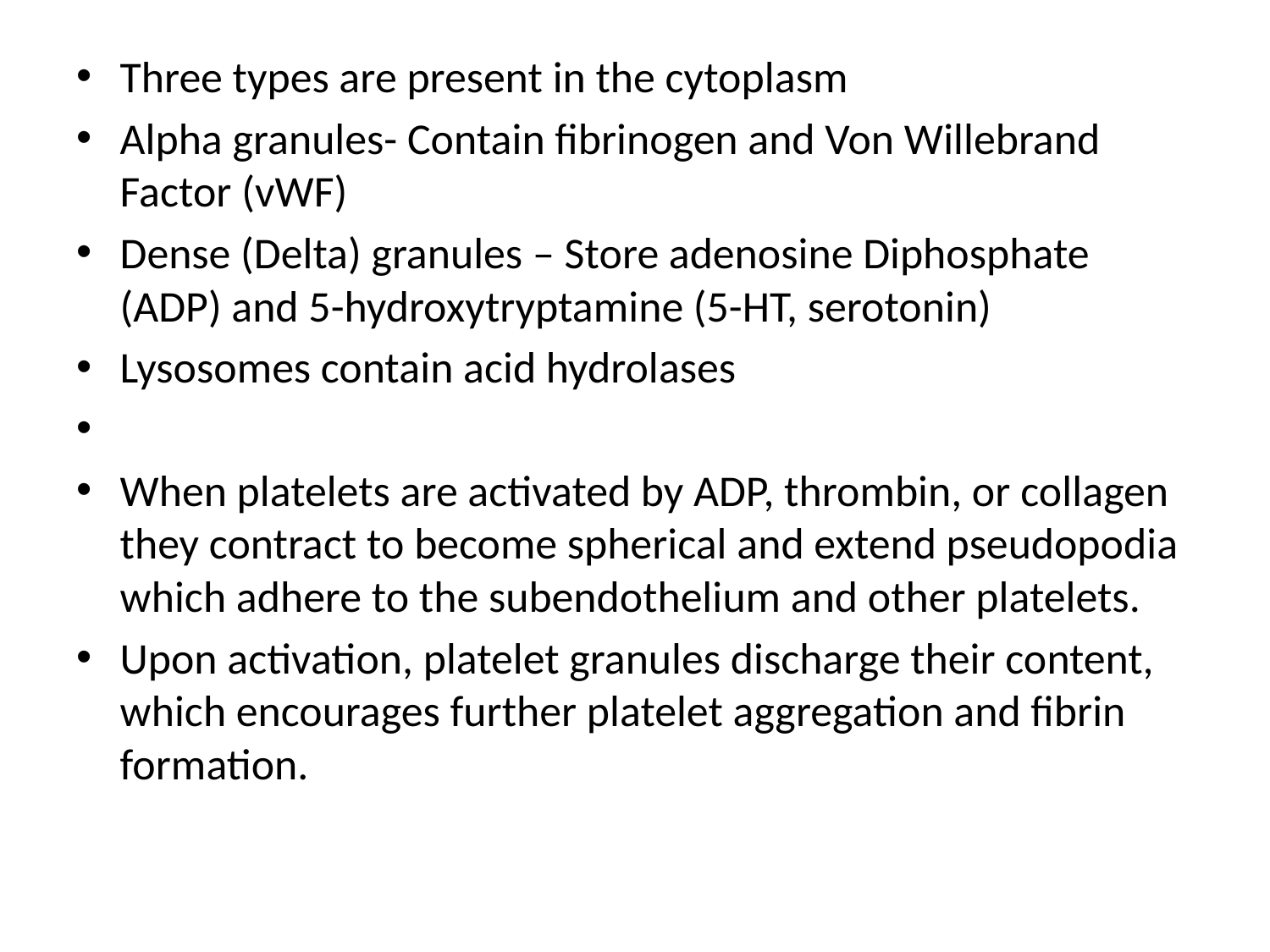

Three types are present in the cytoplasm
Alpha granules- Contain fibrinogen and Von Willebrand Factor (vWF)
Dense (Delta) granules – Store adenosine Diphosphate (ADP) and 5-hydroxytryptamine (5-HT, serotonin)
Lysosomes contain acid hydrolases

When platelets are activated by ADP, thrombin, or collagen they contract to become spherical and extend pseudopodia which adhere to the subendothelium and other platelets.
Upon activation, platelet granules discharge their content, which encourages further platelet aggregation and fibrin formation.